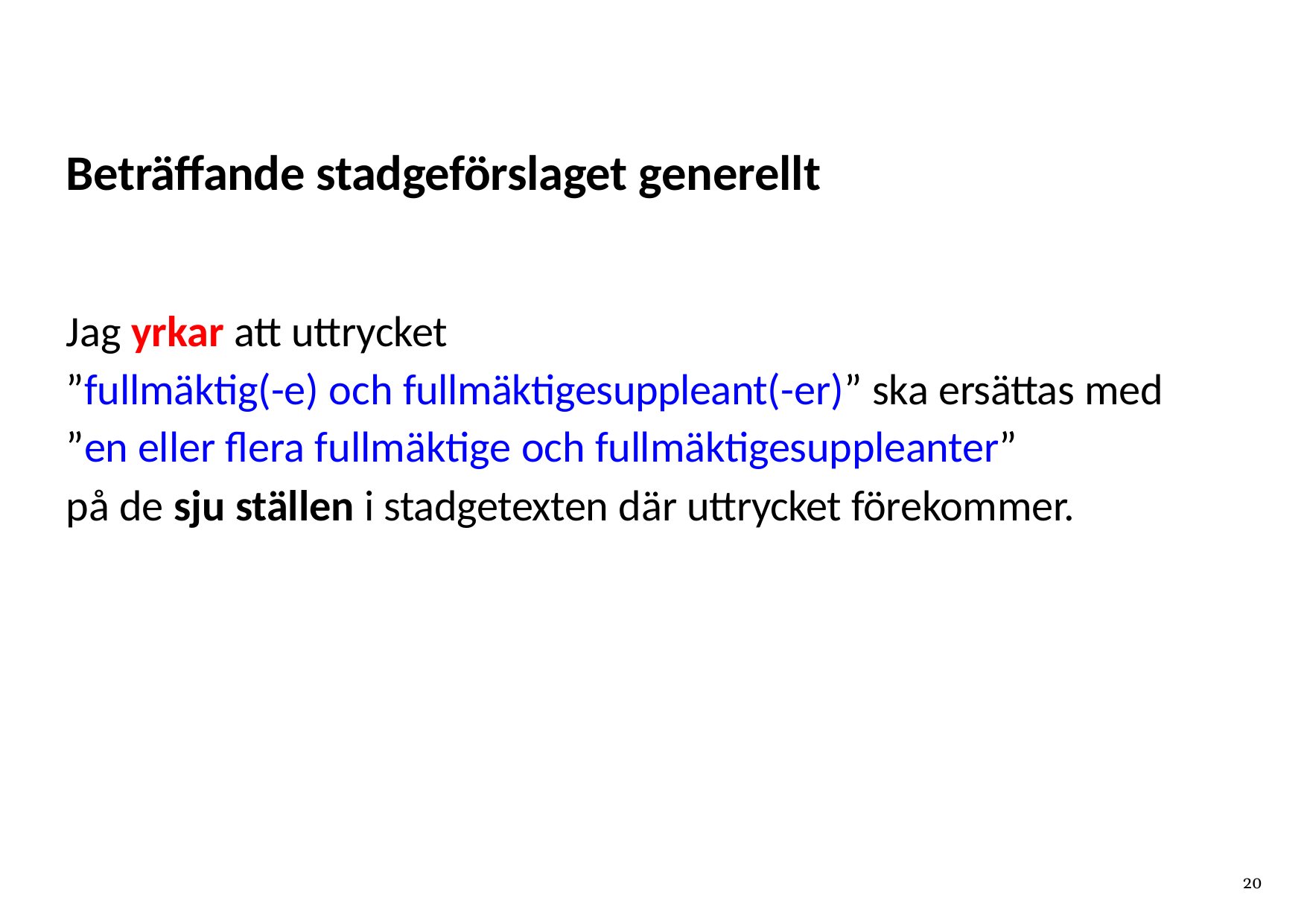

# Beträffande stadgeförslaget generellt
Jag yrkar att uttrycket
”fullmäktig(-e) och fullmäktigesuppleant(-er)” ska ersättas med ”en eller flera fullmäktige och fullmäktigesuppleanter”
på de sju ställen i stadgetexten där uttrycket förekommer.
20